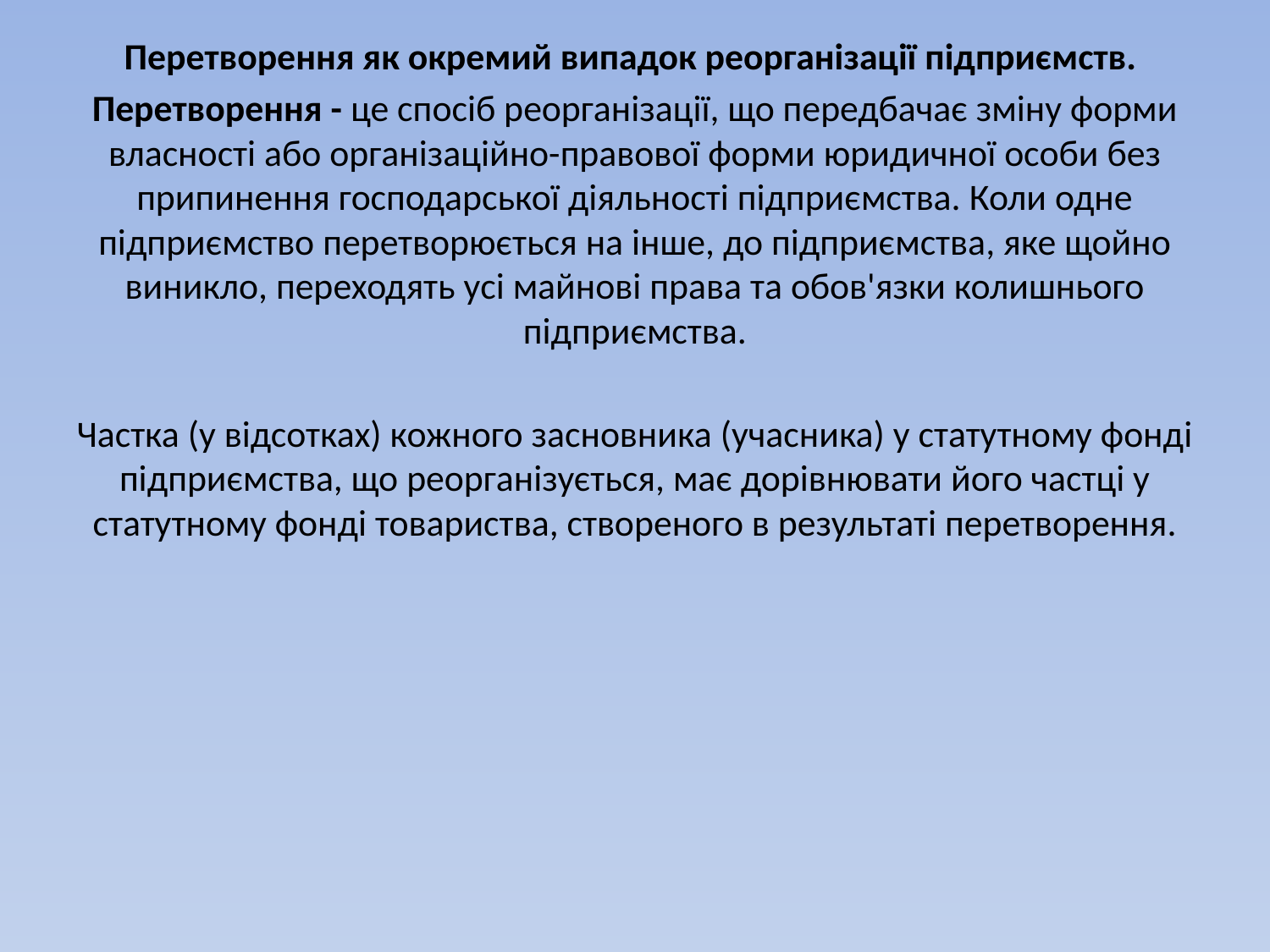

Перетворення як окремий випадок реорганізації підприємств.
Перетворення - це спосіб реорганізації, що передбачає зміну форми власності або організаційно-правової форми юридичної особи без припинення господарської діяльності підприємства. Коли одне підприємство перетворюється на інше, до підприємства, яке щойно виникло, переходять усі майнові права та обов'язки колишнього підприємства.

Частка (у відсотках) кожного засновника (учасника) у статутному фонді підприємства, що реорганізується, має дорівнювати його частці у статутному фонді товариства, створеного в результаті перетворення.